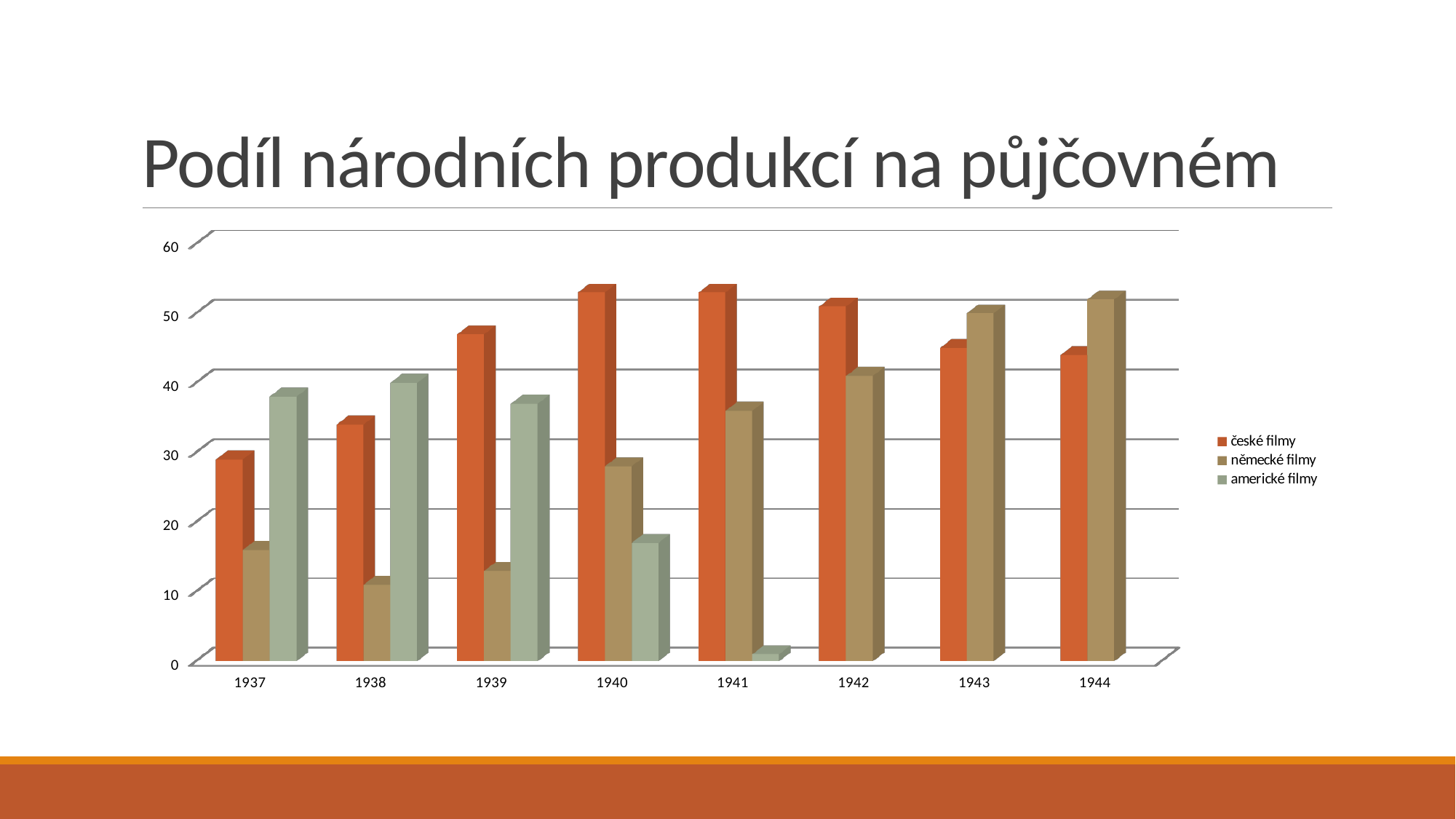

# Podíl národních produkcí na půjčovném

[unsupported chart]